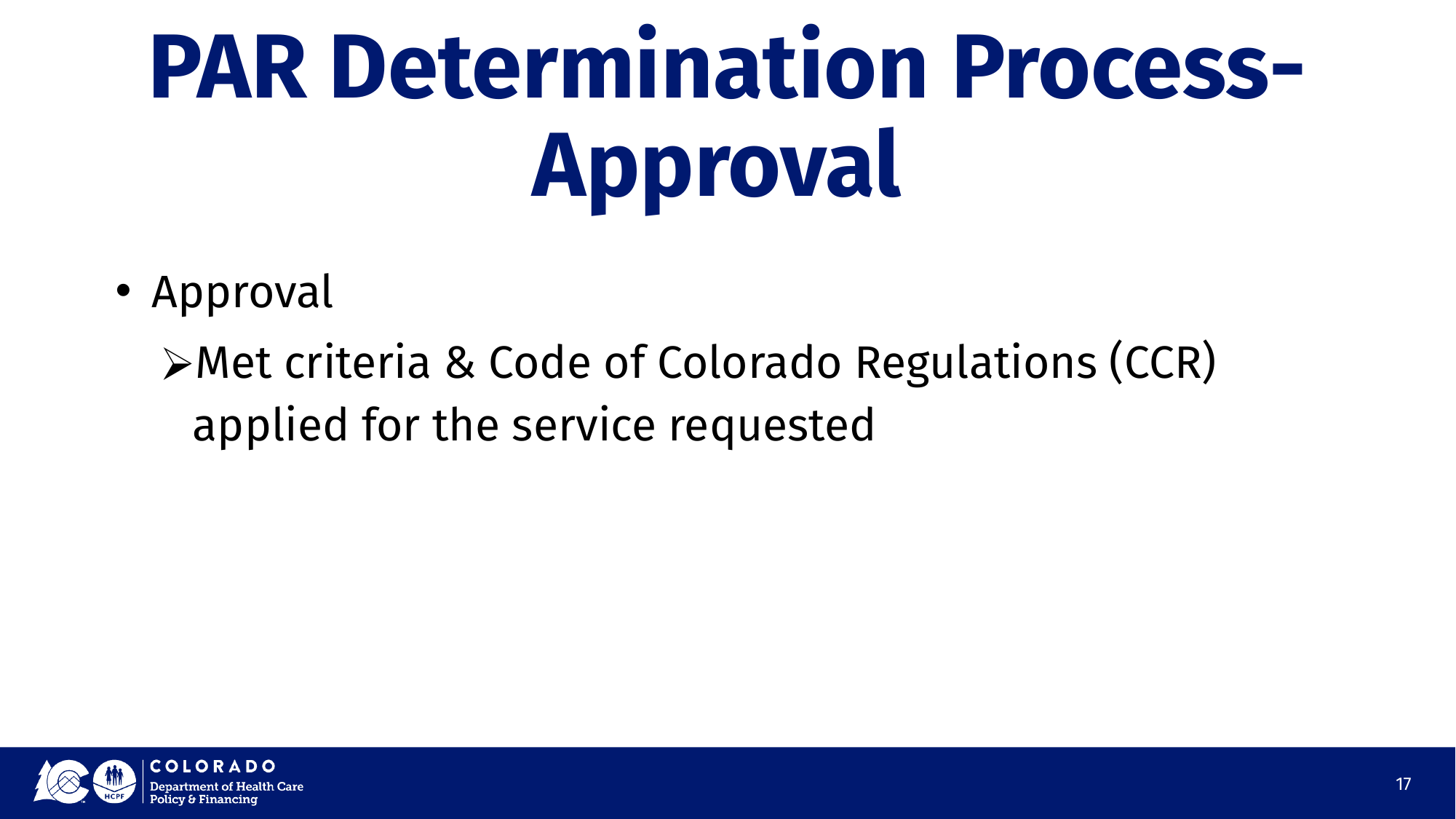

# PAR Determination Process- Approval
Approval
Met criteria & Code of Colorado Regulations (CCR) applied for the service requested
17